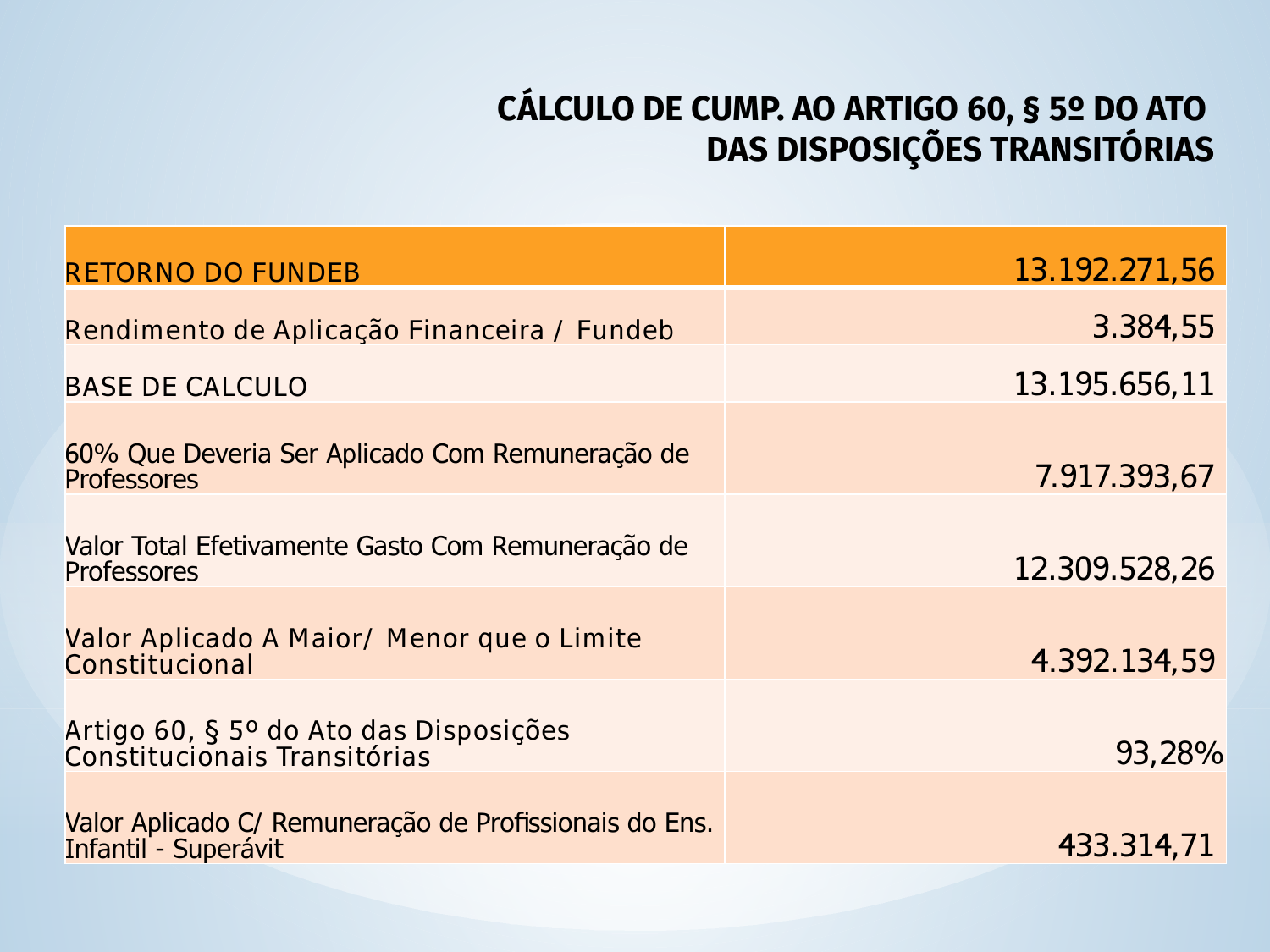

# CÁLCULO DE CUMP. AO ARTIGO 60, § 5º DO ATO DAS DISPOSIÇÕES TRANSITÓRIAS
| RETORNO DO FUNDEB | 13.192.271,56 |
| --- | --- |
| Rendimento de Aplicação Financeira / Fundeb | 3.384,55 |
| BASE DE CALCULO | 13.195.656,11 |
| 60% Que Deveria Ser Aplicado Com Remuneração de Professores | 7.917.393,67 |
| Valor Total Efetivamente Gasto Com Remuneração de Professores | 12.309.528,26 |
| Valor Aplicado A Maior/ Menor que o Limite Constitucional | 4.392.134,59 |
| Artigo 60, § 5º do Ato das Disposições Constitucionais Transitórias | 93,28% |
| Valor Aplicado C/ Remuneração de Profissionais do Ens. Infantil - Superávit | 433.314,71 |